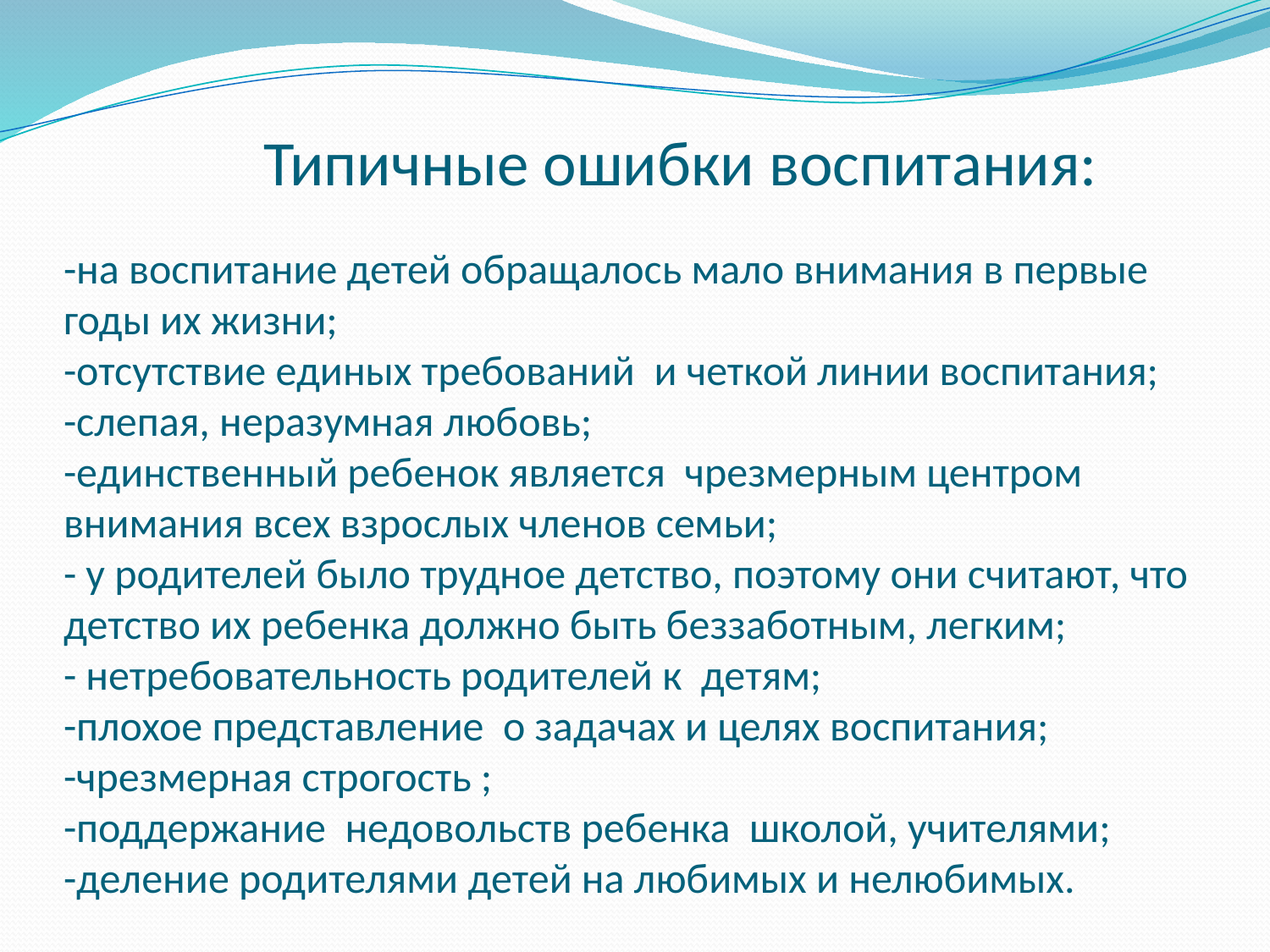

# Типичные ошибки воспитания: -на воспитание детей обращалось мало внимания в первые годы их жизни; -отсутствие единых требований  и четкой линии воспитания; -слепая, неразумная любовь; -единственный ребенок является  чрезмерным центром внимания всех взрослых членов семьи; - у родителей было трудное детство, поэтому они считают, что детство их ребенка должно быть беззаботным, легким; - нетребовательность родителей к  детям; -плохое представление  о задачах и целях воспитания; -чрезмерная строгость ; -поддержание  недовольств ребенка  школой, учителями; -деление родителями детей на любимых и нелюбимых.